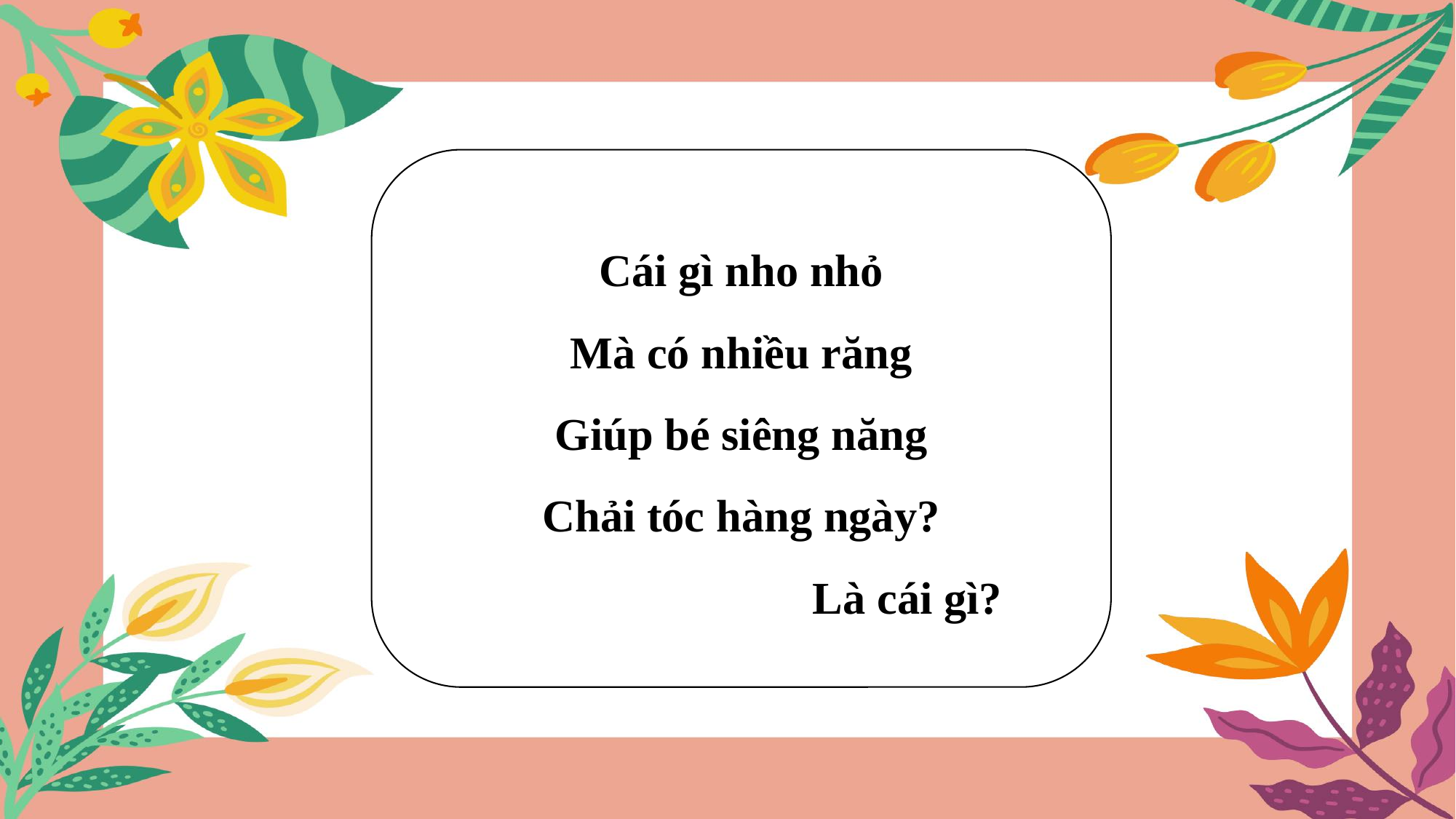

Cái gì nho nhỏ
Mà có nhiều răng
Giúp bé siêng năng
Chải tóc hàng ngày?
                             Là cái gì?